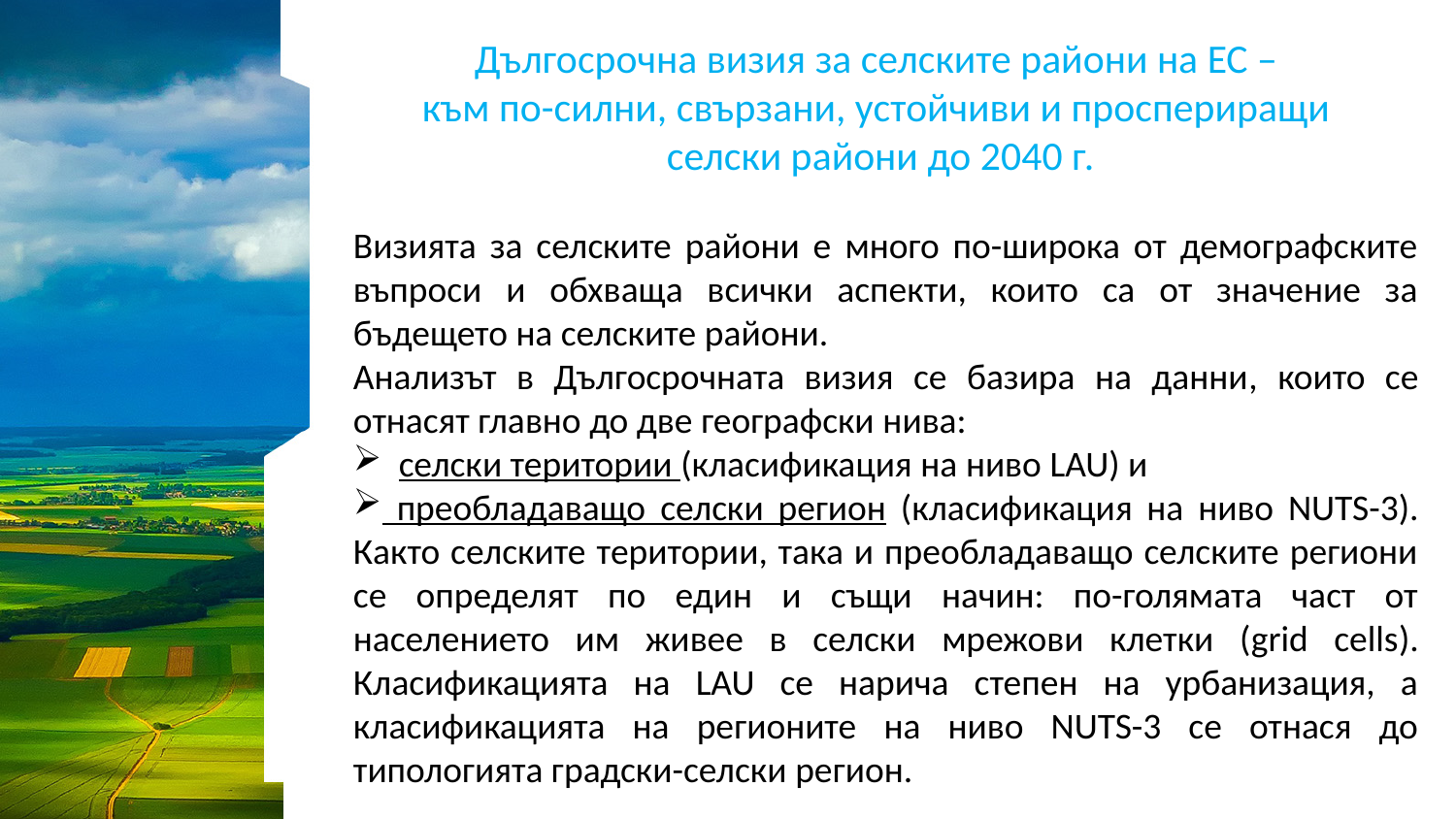

# Дългосрочна визия за селските райони на ЕС – към по-силни, свързани, устойчиви и проспериращи селски райони до 2040 г.
Визията за селските райони е много по-широка от демографските въпроси и обхваща всички аспекти, които са от значение за бъдещето на селските райони.
Анализът в Дългосрочната визия се базира на данни, които се отнасят главно до две географски нива:
селски територии (класификация на ниво LAU) и
 преобладаващо селски регион (класификация на ниво NUTS-3). Както селските територии, така и преобладаващо селските региони се определят по един и същи начин: по-голямата част от населението им живее в селски мрежови клетки (grid cells). Класификацията на LAU се нарича степен на урбанизация, а класификацията на регионите на ниво NUTS-3 се отнася до типологията градски-селски регион.